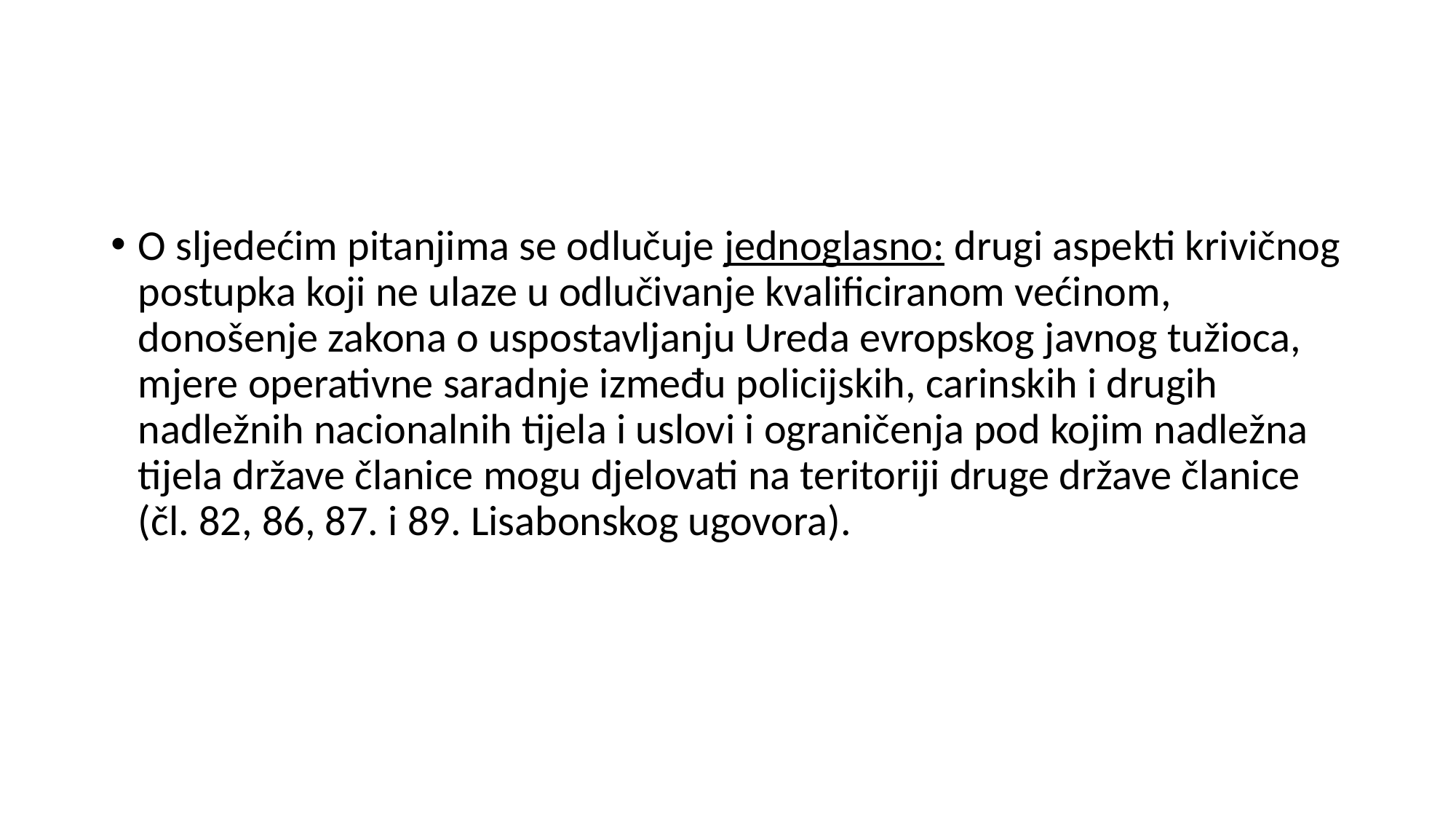

#
O sljedećim pitanjima se odlučuje jednoglasno: drugi aspekti krivičnog postupka koji ne ulaze u odlučivanje kvalificiranom većinom, donošenje zakona o uspostavljanju Ureda evropskog javnog tužioca, mjere operativne saradnje između policijskih, carinskih i drugih nadležnih nacionalnih tijela i uslovi i ograničenja pod kojim nadležna tijela države članice mogu djelovati na teritoriji druge države članice (čl. 82, 86, 87. i 89. Lisabonskog ugovora).